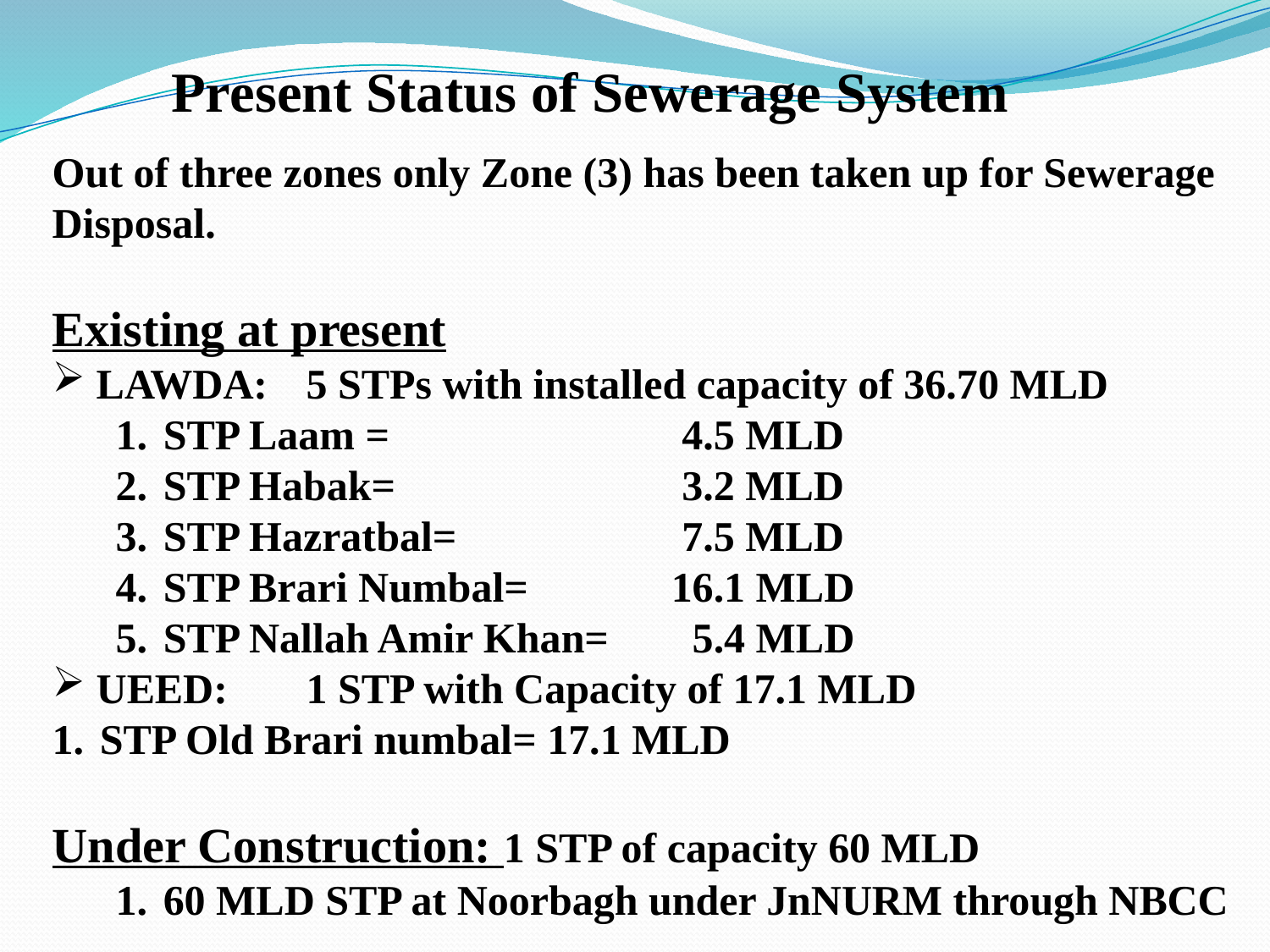

Present Status of Sewerage System
Out of three zones only Zone (3) has been taken up for Sewerage Disposal.

Existing at present
 LAWDA:	5 STPs with installed capacity of 36.70 MLD
STP Laam = 			 4.5 MLD
STP Habak= 			 3.2 MLD
STP Hazratbal= 		 7.5 MLD
STP Brari Numbal=	 	16.1 MLD
STP Nallah Amir Khan=	  5.4 MLD
 UEED:	1 STP with Capacity of 17.1 MLD
STP Old Brari numbal= 17.1 MLD

Under Construction: 1 STP of capacity 60 MLD
60 MLD STP at Noorbagh under JnNURM through NBCC